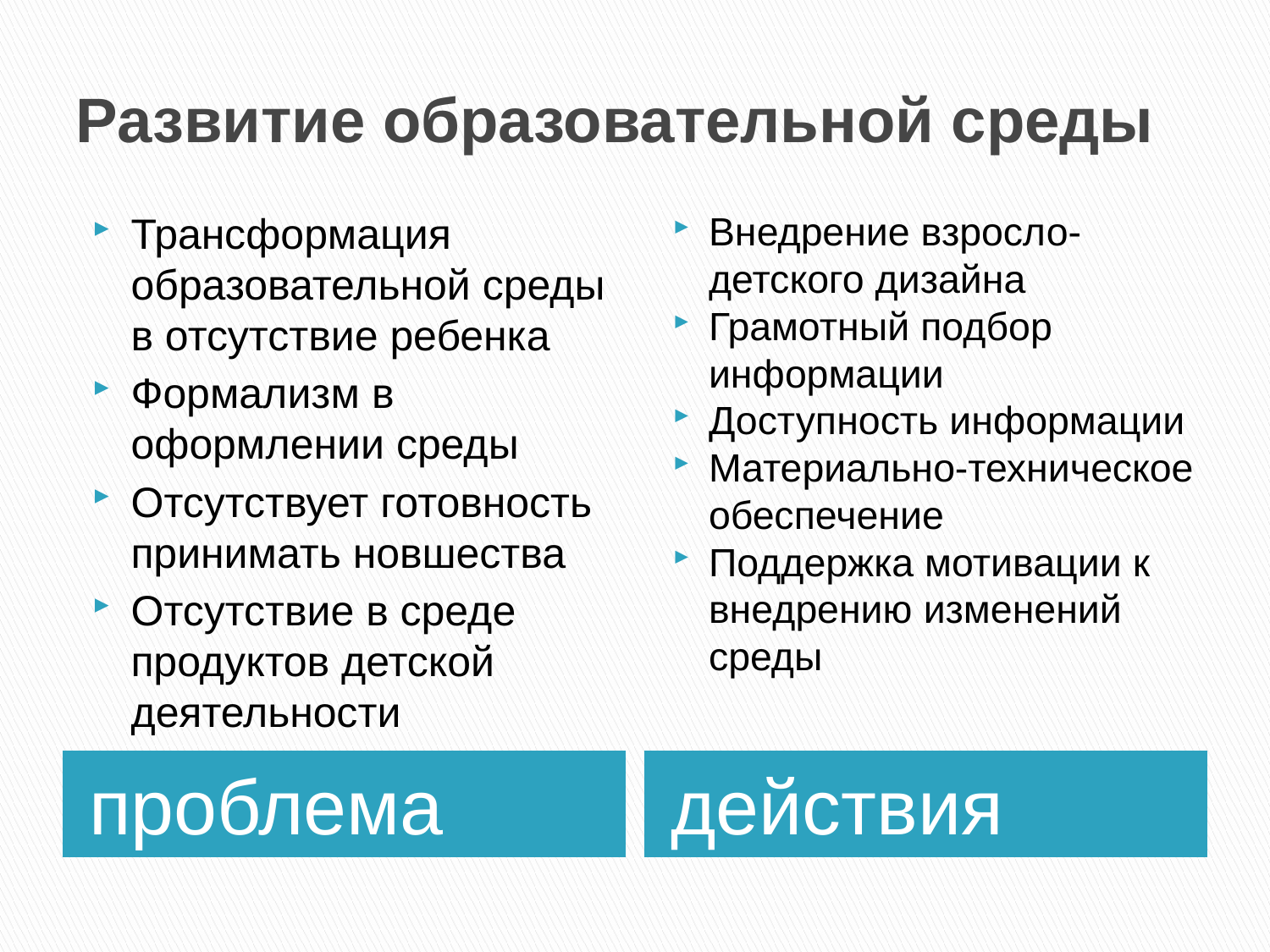

# Развитие образовательной среды
Трансформация  образовательной среды в отсутствие ребенка
Формализм в оформлении среды
Отсутствует готовность принимать новшества
Отсутствие в среде продуктов детской деятельности
Внедрение взросло-детского дизайна
Грамотный подбор информации
Доступность информации
Материально-техническое обеспечение
Поддержка мотивации к внедрению изменений среды
проблема
действия